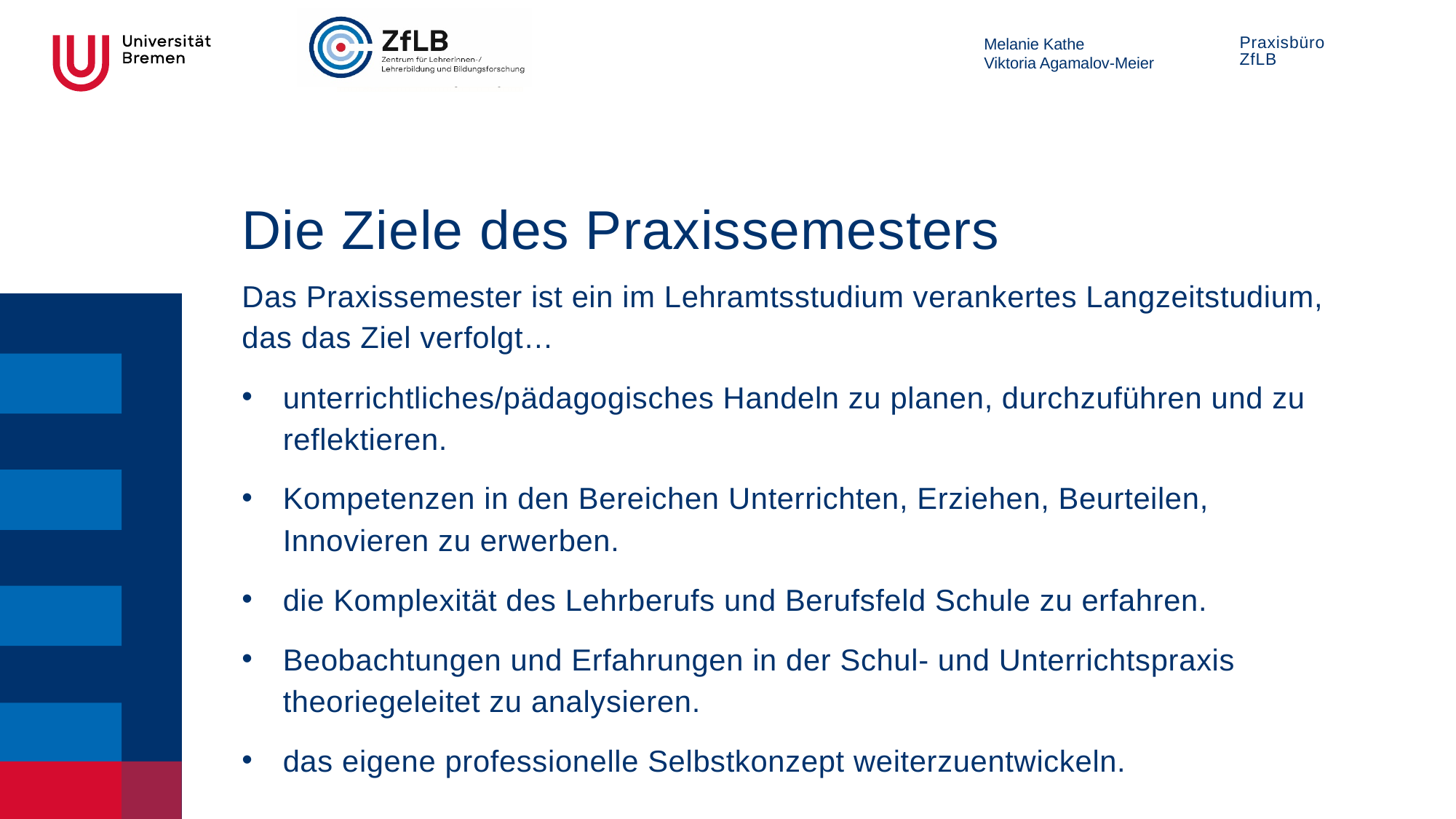

# Die Ziele des Praxissemesters
Das Praxissemester ist ein im Lehramtsstudium verankertes Langzeitstudium, das das Ziel verfolgt…
unterrichtliches/pädagogisches Handeln zu planen, durchzuführen und zu reflektieren.
Kompetenzen in den Bereichen Unterrichten, Erziehen, Beurteilen, Innovieren zu erwerben.
die Komplexität des Lehrberufs und Berufsfeld Schule zu erfahren.
Beobachtungen und Erfahrungen in der Schul- und Unterrichtspraxis theoriegeleitet zu analysieren.
das eigene professionelle Selbstkonzept weiterzuentwickeln.